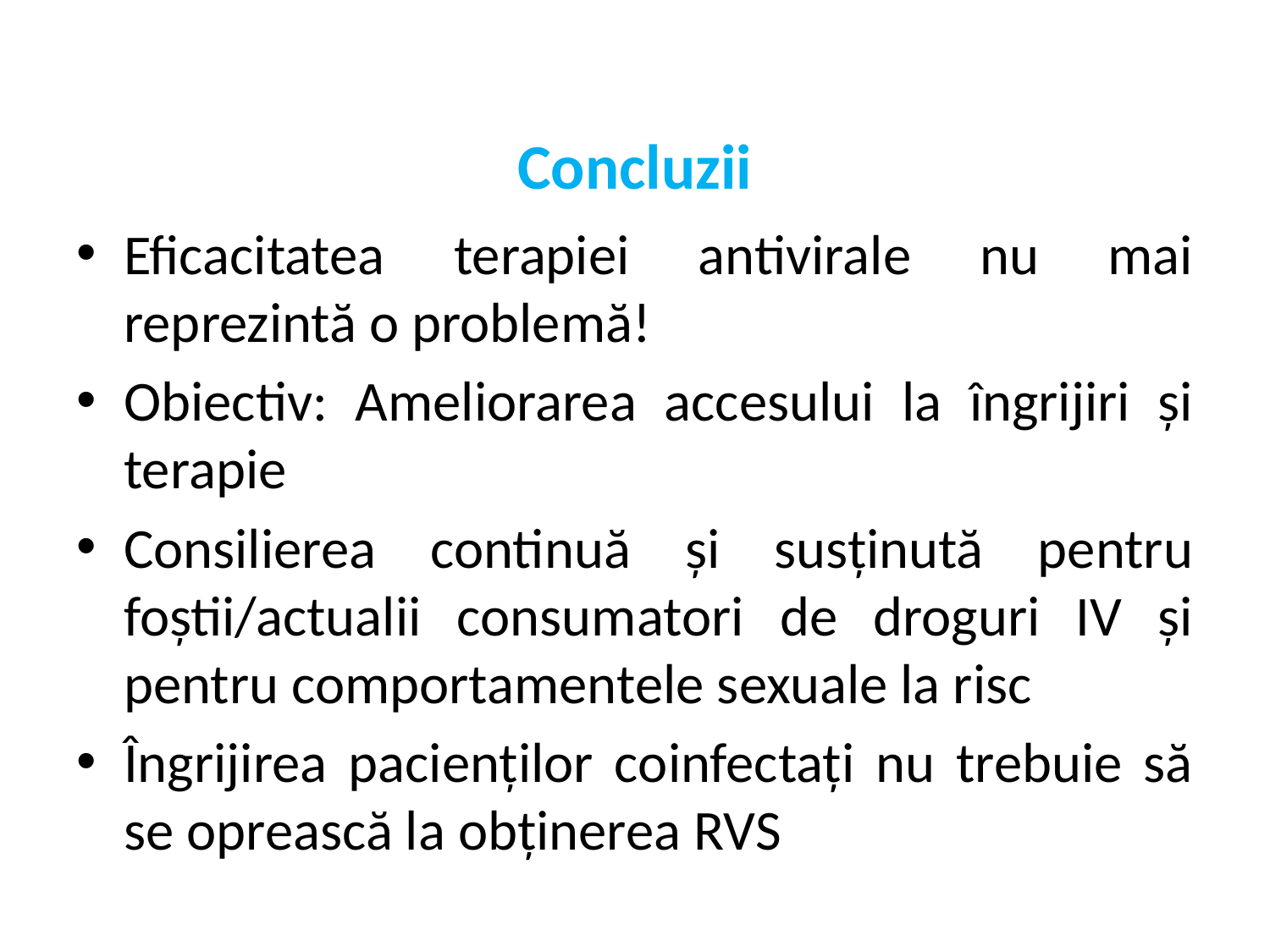

# Concluzii
Eficacitatea terapiei antivirale nu mai reprezintă o problemă!
Obiectiv: Ameliorarea accesului la îngrijiri și terapie
Consilierea continuă și susținută pentru foștii/actualii consumatori de droguri IV și pentru comportamentele sexuale la risc
Îngrijirea pacienților coinfectați nu trebuie să se oprească la obținerea RVS